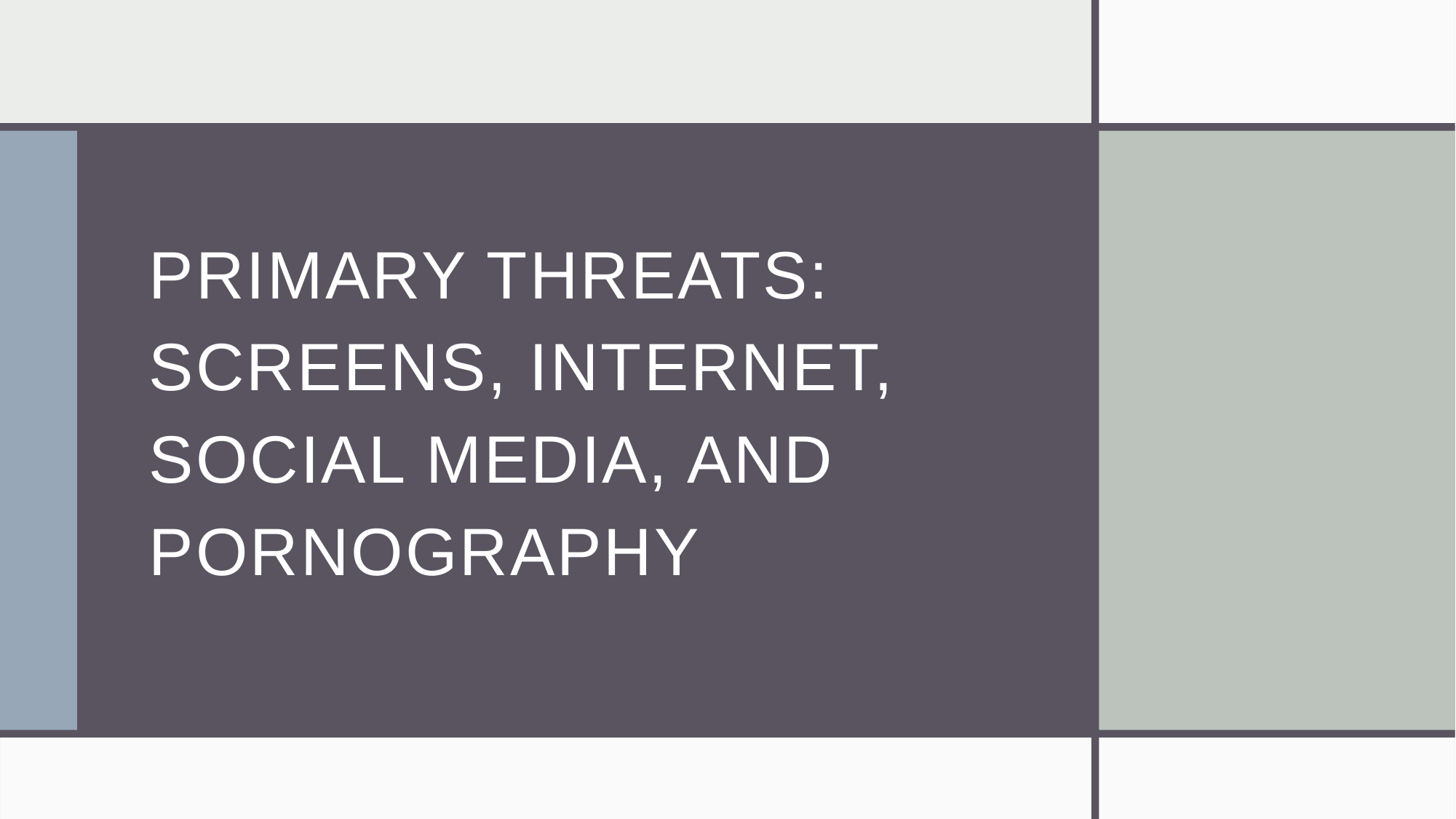

# Primary threats: screens, internet, Social Media, and pornography